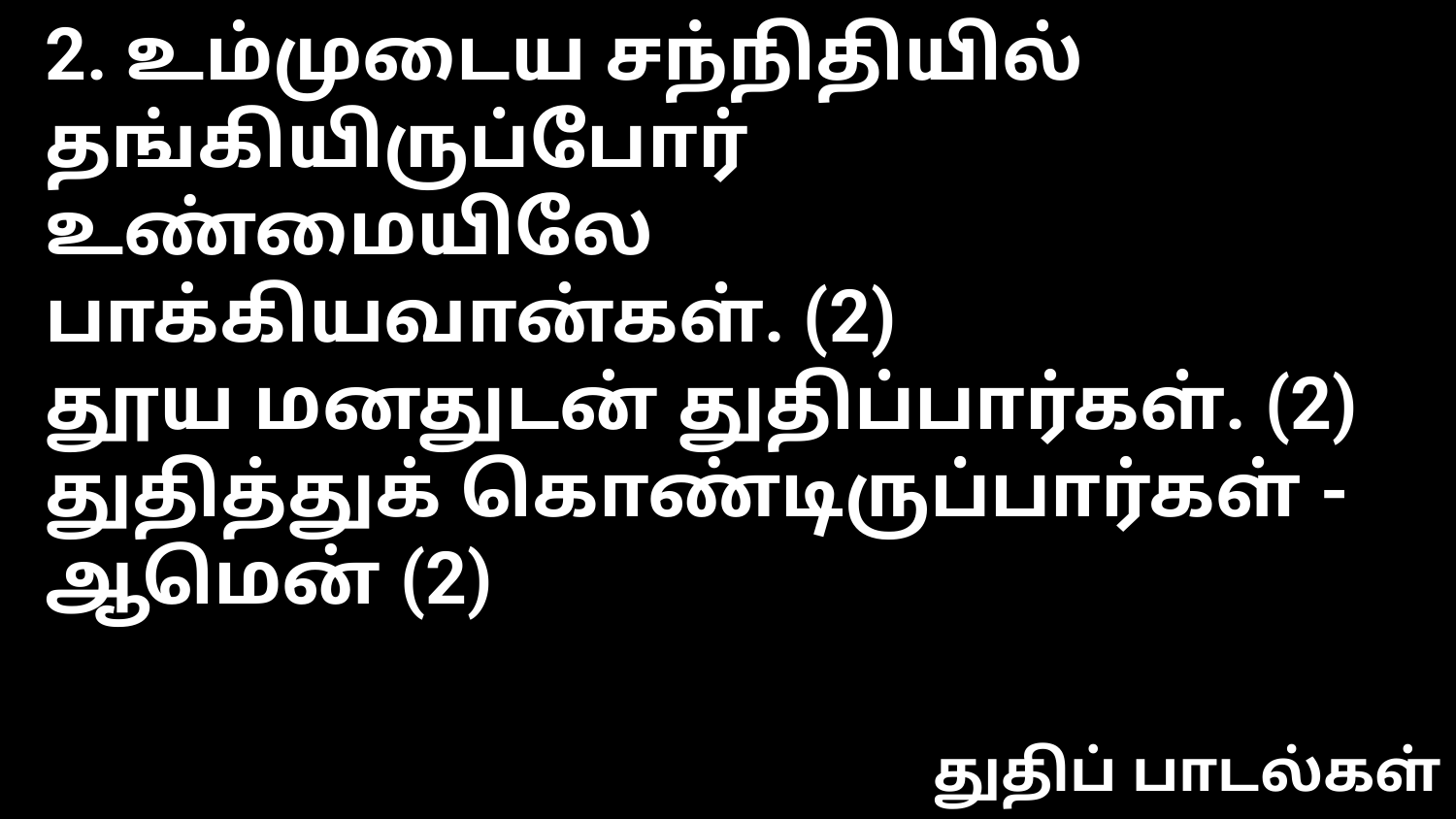

2. உம்முடைய சந்நிதியில் தங்கியிருப்போர்
உண்மையிலே பாக்கியவான்கள். (2)
தூய மனதுடன் துதிப்பார்கள். (2)
துதித்துக் கொண்டிருப்பார்கள் - ஆமென் (2)

துதிப் பாடல்கள்